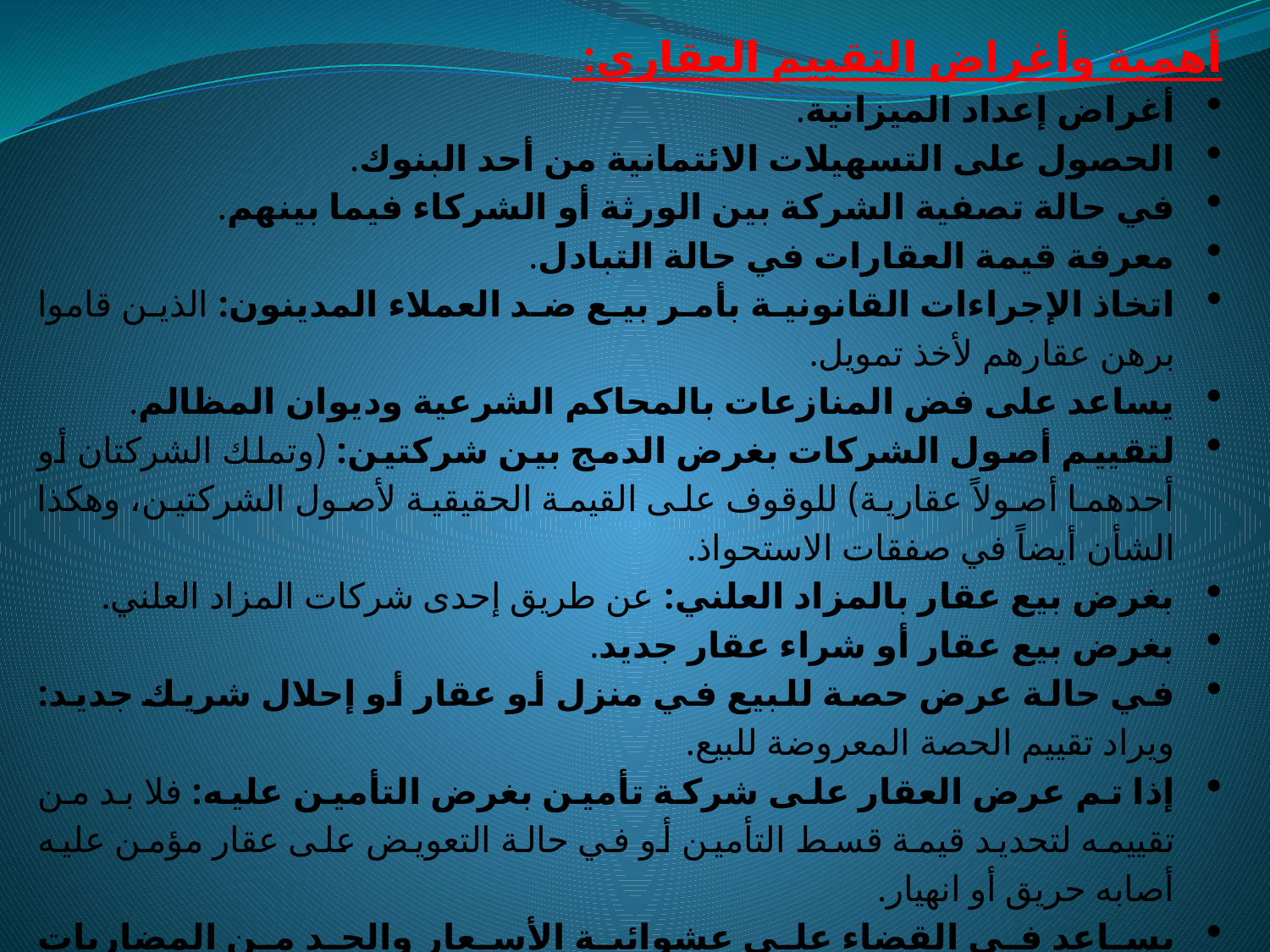

أهمية وأغراض التقييم العقاري:
أغراض إعداد الميزانية.
الحصول على التسهيلات الائتمانية من أحد البنوك.
في حالة تصفية الشركة بين الورثة أو الشركاء فيما بينهم.
معرفة قيمة العقارات في حالة التبادل.
اتخاذ الإجراءات القانونية بأمر بيع ضد العملاء المدينون: الذين قاموا برهن عقارهم لأخذ تمويل.
يساعد على فض المنازعات بالمحاكم الشرعية وديوان المظالم.
لتقييم أصول الشركات بغرض الدمج بين شركتين: (وتملك الشركتان أو أحدهما أصولاً عقارية) للوقوف على القيمة الحقيقية لأصول الشركتين، وهكذا الشأن أيضاً في صفقات الاستحواذ.
بغرض بيع عقار بالمزاد العلني: عن طريق إحدى شركات المزاد العلني.
بغرض بيع عقار أو شراء عقار جديد.
في حالة عرض حصة للبيع في منزل أو عقار أو إحلال شريك جديد: ويراد تقييم الحصة المعروضة للبيع.
إذا تم عرض العقار على شركة تأمين بغرض التأمين عليه: فلا بد من تقييمه لتحديد قيمة قسط التأمين أو في حالة التعويض على عقار مؤمن عليه أصابه حريق أو انهيار.
يساعد في القضاء على عشوائية الأسعار والحد من المضاربات الوهمية.
يشكل أساساً لعملية دراسة الجدوى الاقتصادية للمشاريع العقارية.
قاعدة معلومات لأسواق السلع (مواد البناء) والخدمات الاستشارية والمالية في وقت معين ولغرض محدد.